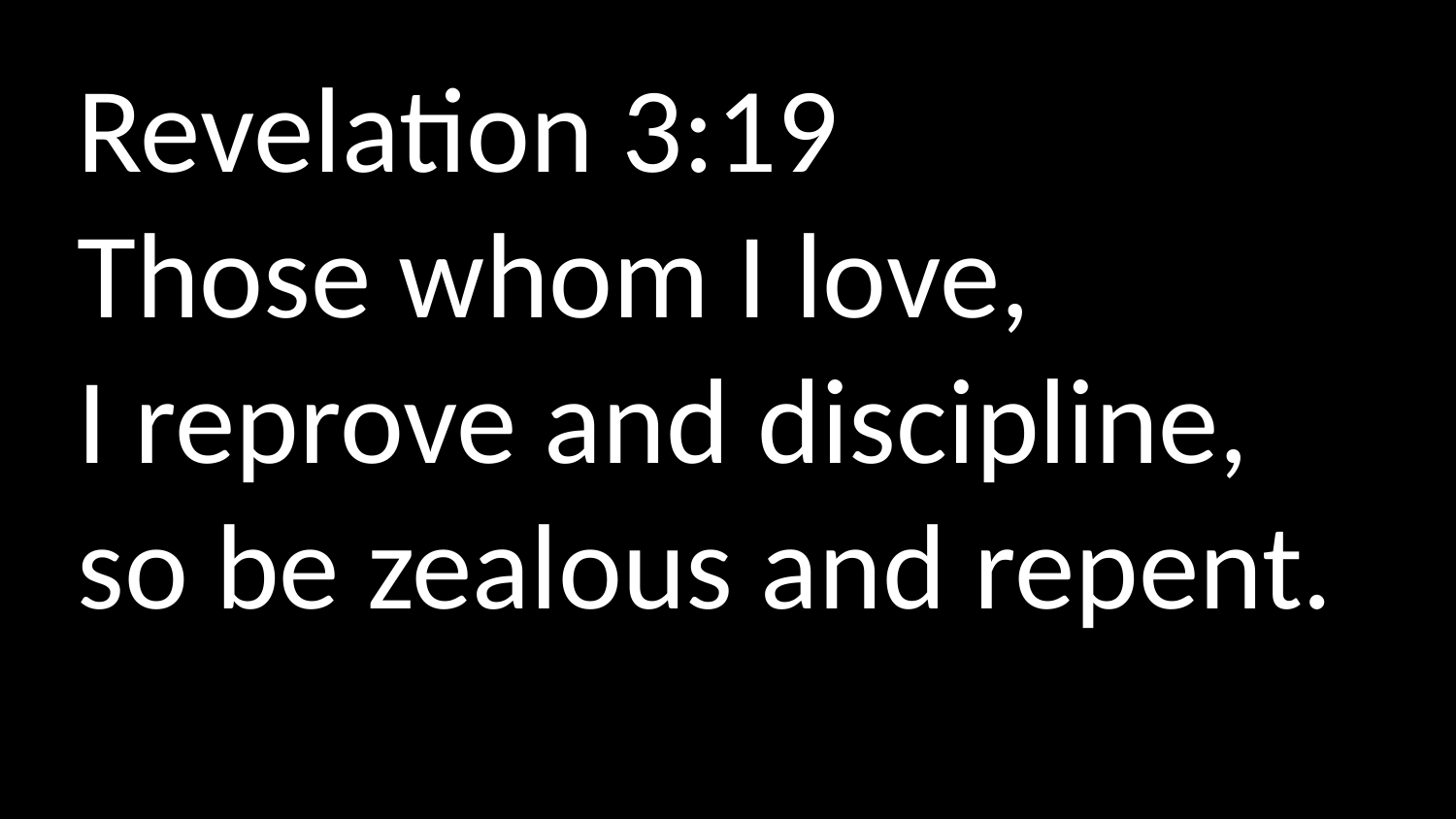

Revelation 3:19
Those whom I love,
I reprove and discipline,
so be zealous and repent.